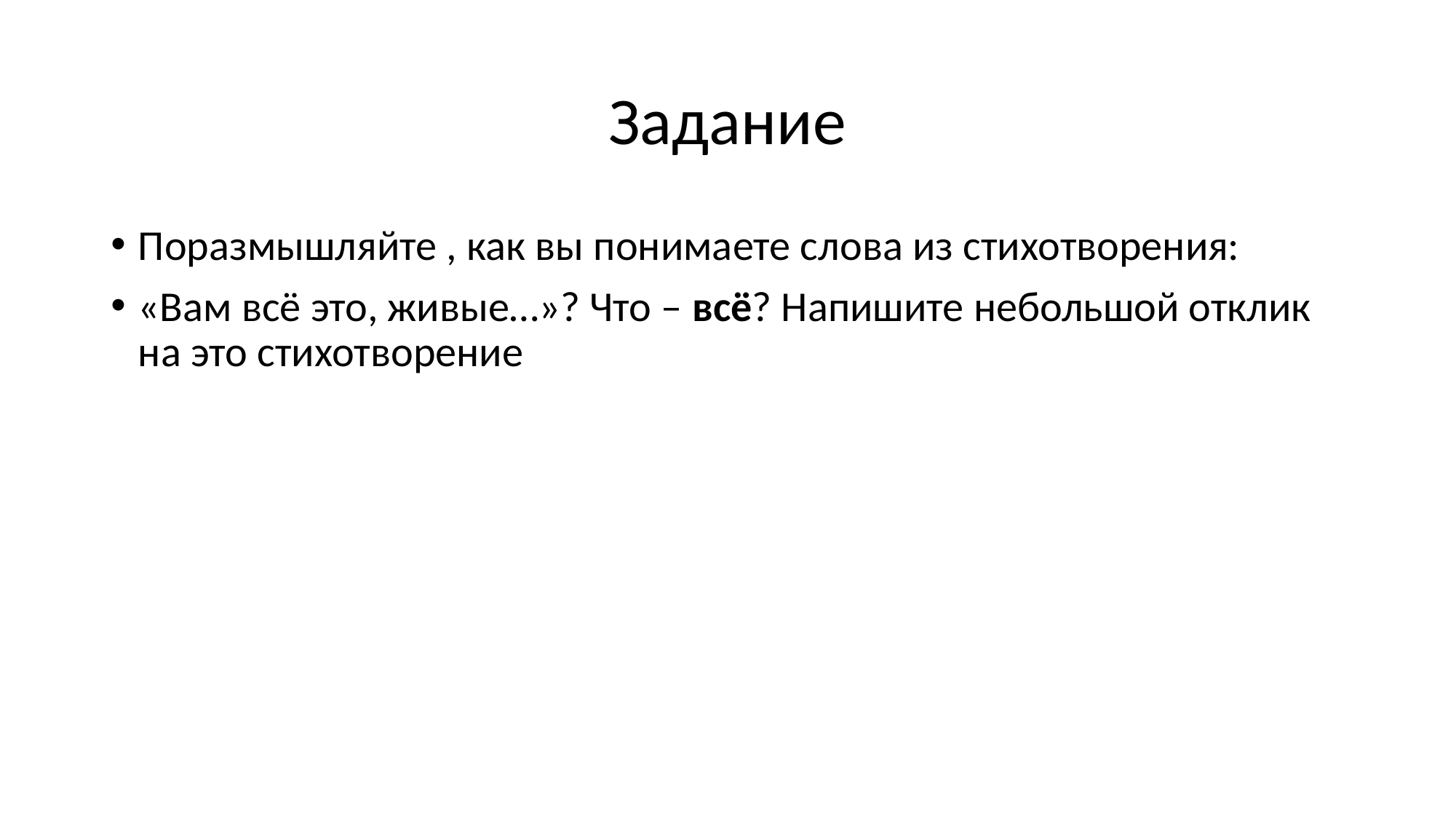

# Задание
Поразмышляйте , как вы понимаете слова из стихотворения:
«Вам всё это, живые…»? Что – всё? Напишите небольшой отклик на это стихотворение